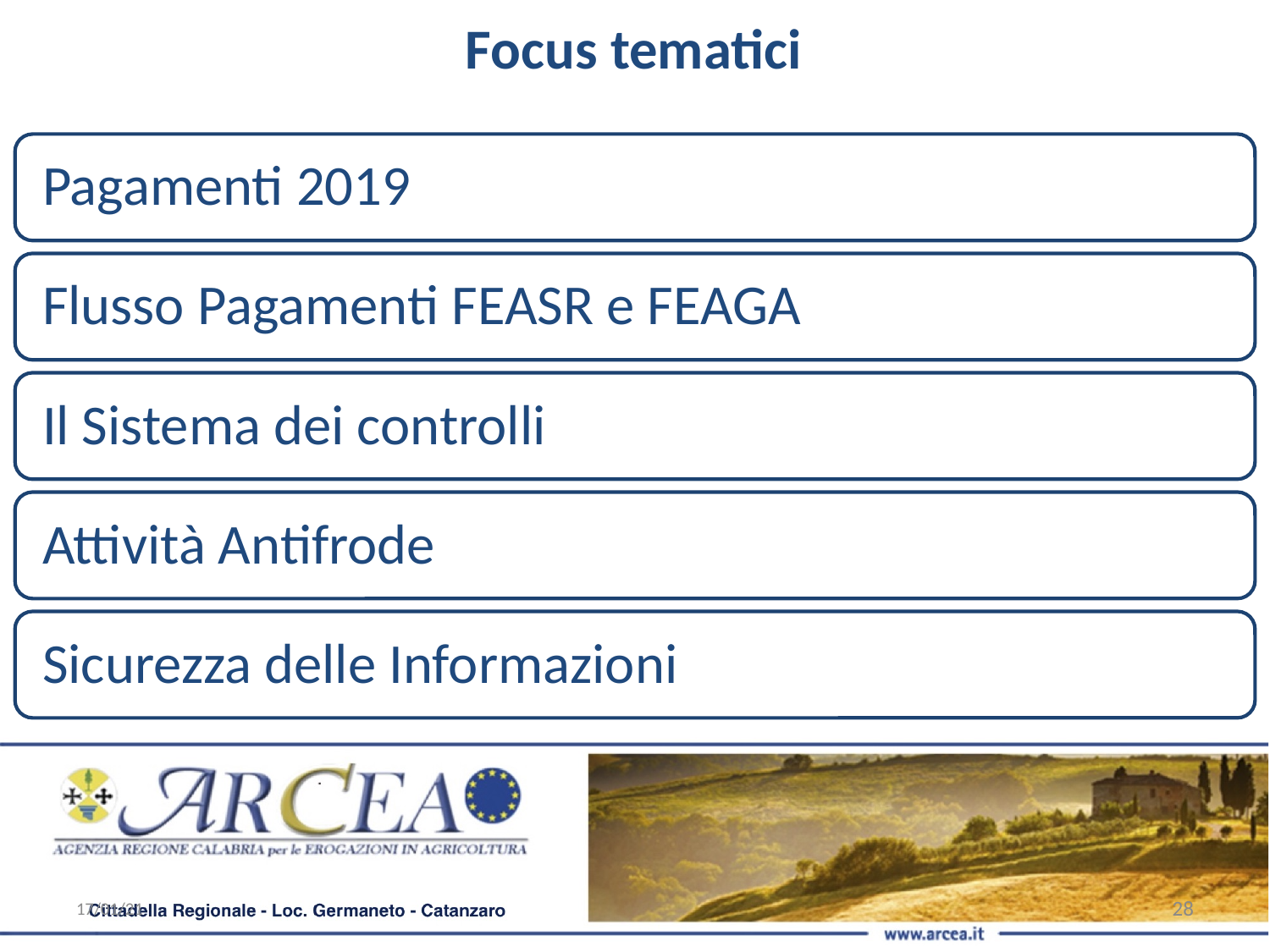

Focus tematici
Pagamenti 2019
Flusso Pagamenti FEASR e FEAGA
Il Sistema dei controlli
Attività Antifrode
Sicurezza delle Informazioni
17/01/21
28